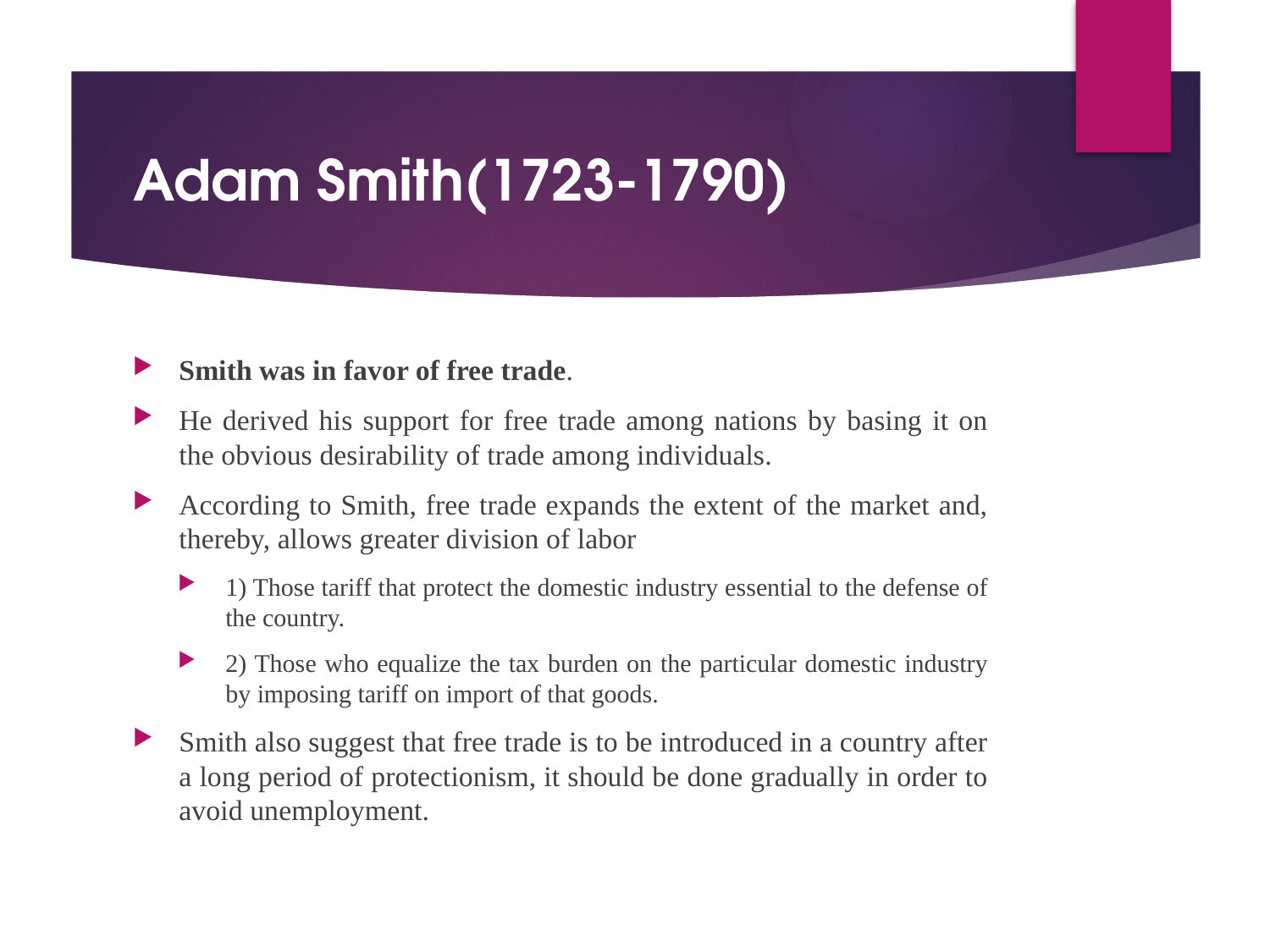

# Adam Smith(1723-1790)
Smith was in favor of free trade.
He derived his support for free trade among nations by basing it on the obvious desirability of trade among individuals.
According to Smith, free trade expands the extent of the market and, thereby, allows greater division of labor
1) Those tariff that protect the domestic industry essential to the defense of the country.
2) Those who equalize the tax burden on the particular domestic industry by imposing tariff on import of that goods.
Smith also suggest that free trade is to be introduced in a country after a long period of protectionism, it should be done gradually in order to avoid unemployment.